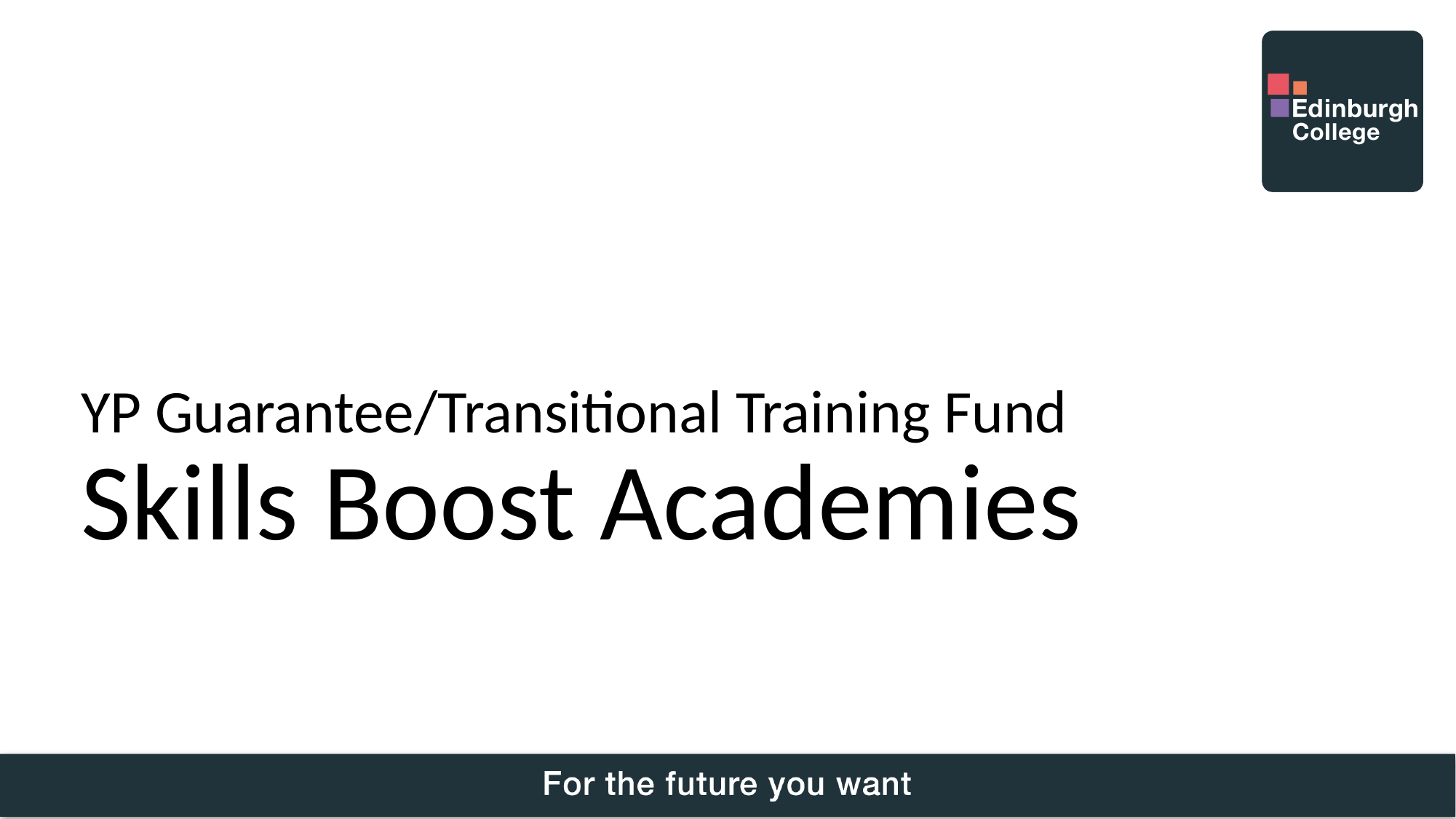

# YP Guarantee/Transitional Training Fund Skills Boost Academies